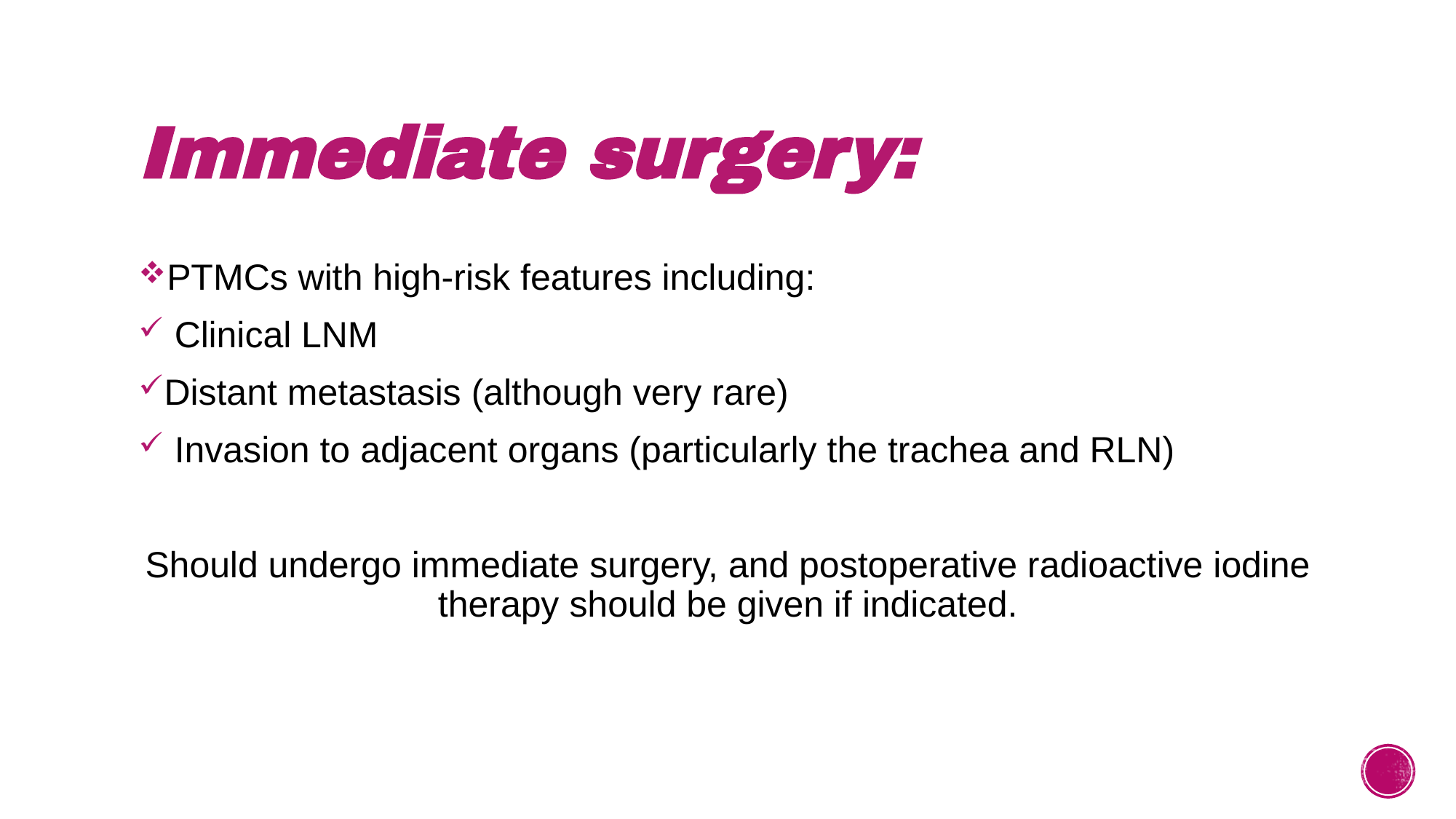

# Immediate surgery:
PTMCs with high-risk features including:
 Clinical LNM
Distant metastasis (although very rare)
 Invasion to adjacent organs (particularly the trachea and RLN)

Should undergo immediate surgery, and postoperative radioactive iodine therapy should be given if indicated.